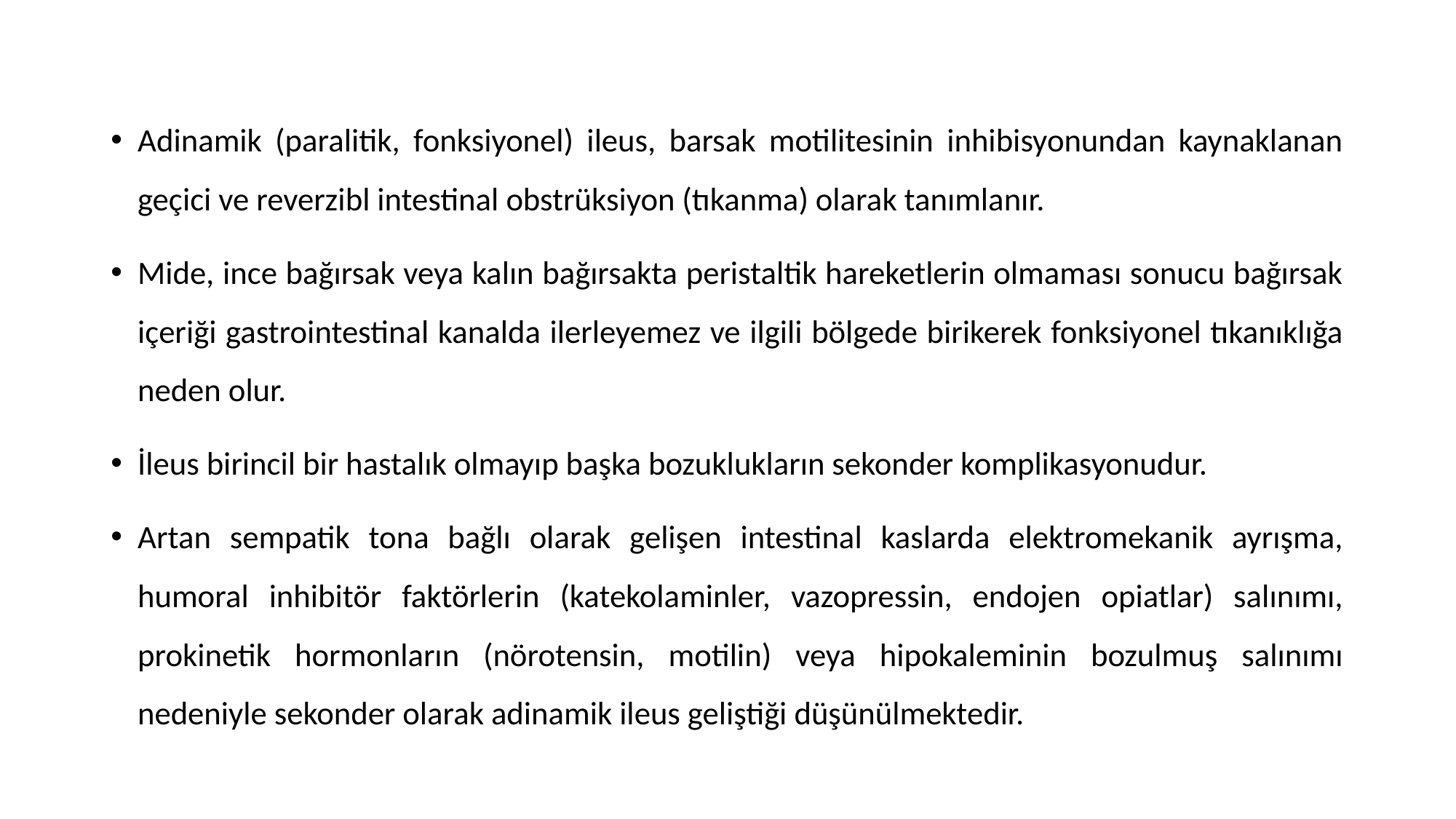

Adinamik (paralitik, fonksiyonel) ileus, barsak motilitesinin inhibisyonundan kaynaklanan geçici ve reverzibl intestinal obstrüksiyon (tıkanma) olarak tanımlanır.
Mide, ince bağırsak veya kalın bağırsakta peristaltik hareketlerin olmaması sonucu bağırsak içeriği gastrointestinal kanalda ilerleyemez ve ilgili bölgede birikerek fonksiyonel tıkanıklığa neden olur.
İleus birincil bir hastalık olmayıp başka bozuklukların sekonder komplikasyonudur.
Artan sempatik tona bağlı olarak gelişen intestinal kaslarda elektromekanik ayrışma, humoral inhibitör faktörlerin (katekolaminler, vazopressin, endojen opiatlar) salınımı, prokinetik hormonların (nörotensin, motilin) veya hipokaleminin bozulmuş salınımı nedeniyle sekonder olarak adinamik ileus geliştiği düşünülmektedir.